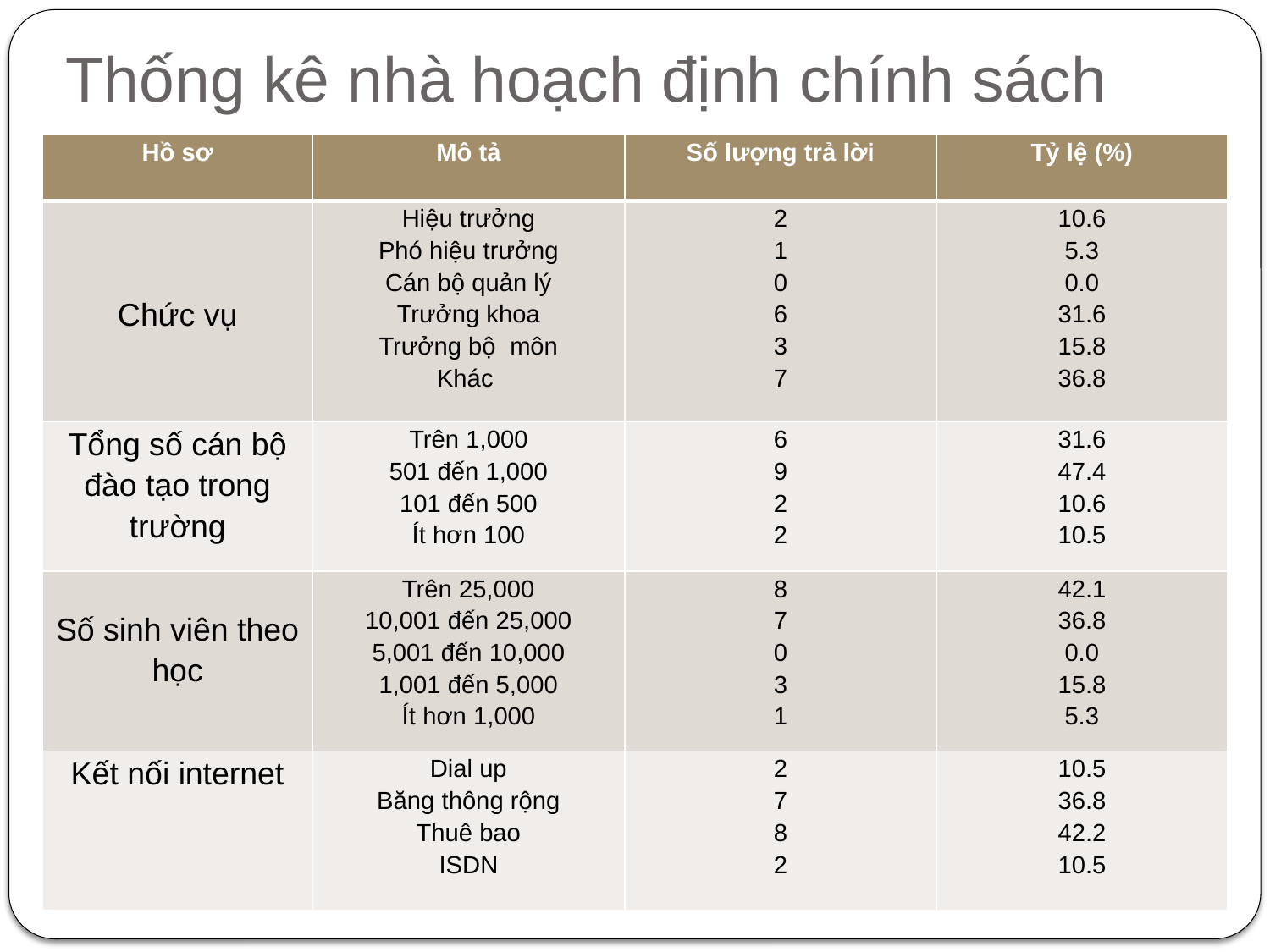

# Thống kê nhà hoạch định chính sách
| Hồ sơ | Mô tả | Số lượng trả lời | Tỷ lệ (%) |
| --- | --- | --- | --- |
| Chức vụ | Hiệu trưởng Phó hiệu trưởng Cán bộ quản lý Trưởng khoa Trưởng bộ môn Khác | 2 1 0 6 3 7 | 10.6 5.3 0.0 31.6 15.8 36.8 |
| Tổng số cán bộ đào tạo trong trường | Trên 1,000 501 đến 1,000 101 đến 500 Ít hơn 100 | 6 9 2 2 | 31.6 47.4 10.6 10.5 |
| Số sinh viên theo học | Trên 25,000 10,001 đến 25,000 5,001 đến 10,000 1,001 đến 5,000 Ít hơn 1,000 | 8 7 0 3 1 | 42.1 36.8 0.0 15.8 5.3 |
| Kết nối internet | Dial up Băng thông rộng Thuê bao ISDN | 2 7 8 2 | 10.5 36.8 42.2 10.5 |